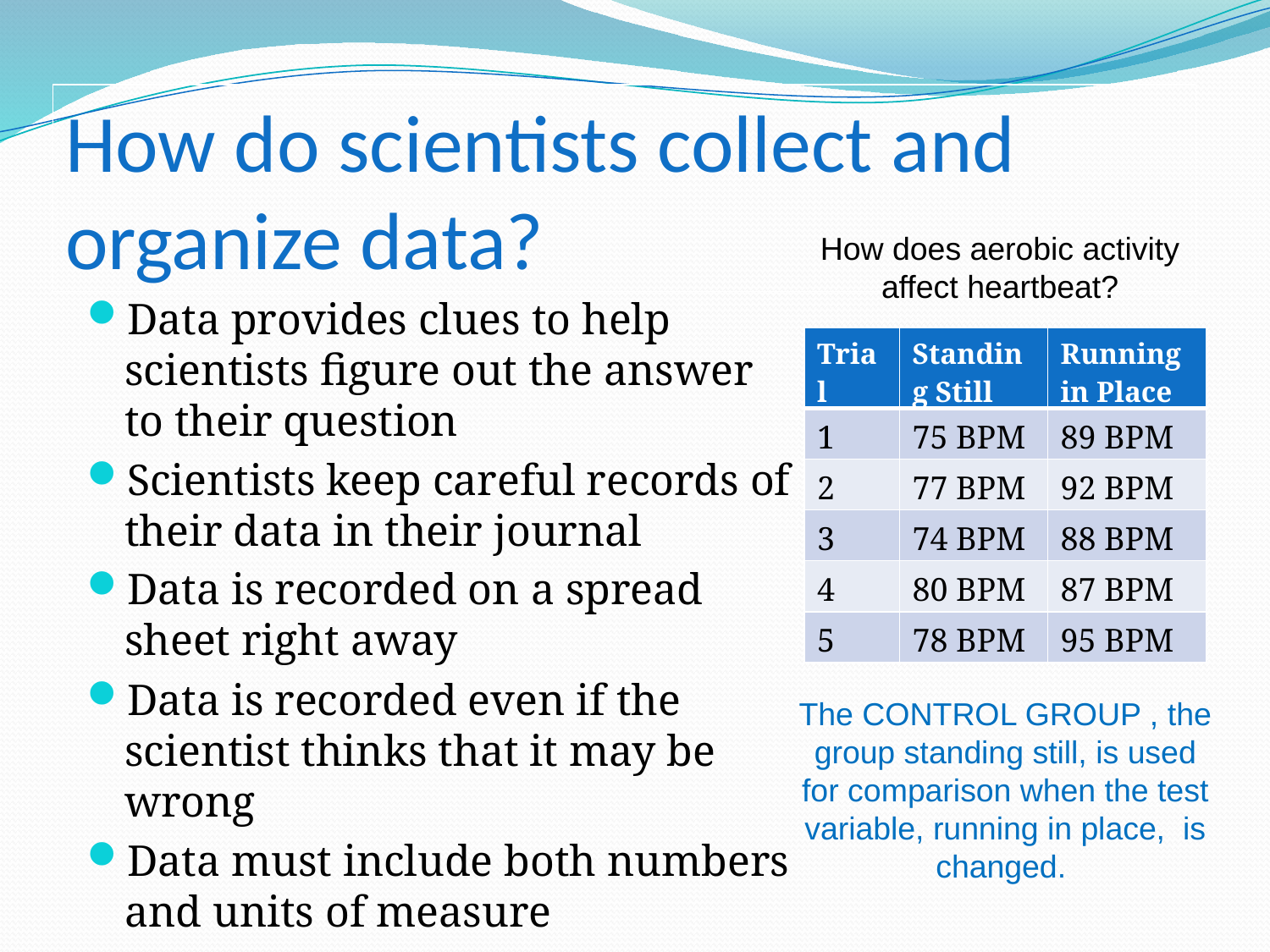

How do scientists collect and organize data?
How does aerobic activity affect heartbeat?
Data provides clues to help scientists figure out the answer to their question
Scientists keep careful records of their data in their journal
Data is recorded on a spread sheet right away
Data is recorded even if the scientist thinks that it may be wrong
Data must include both numbers and units of measure
| Trial | Standing Still | Running in Place |
| --- | --- | --- |
| 1 | 75 BPM | 89 BPM |
| 2 | 77 BPM | 92 BPM |
| 3 | 74 BPM | 88 BPM |
| 4 | 80 BPM | 87 BPM |
| 5 | 78 BPM | 95 BPM |
The CONTROL GROUP , the group standing still, is used for comparison when the test variable, running in place,  is changed.